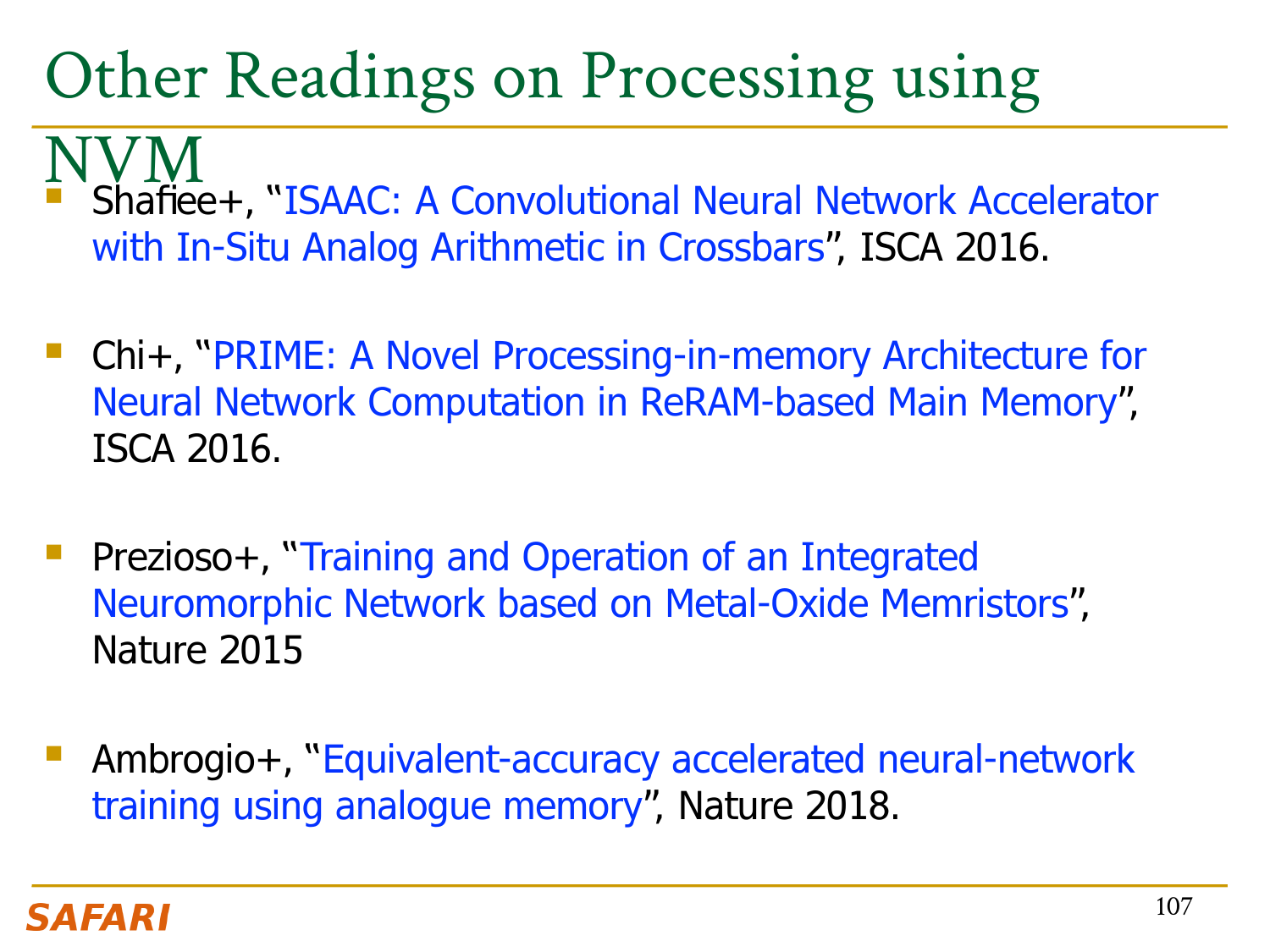

# Other Readings on Processing using NVM
Shafiee+, “ISAAC: A Convolutional Neural Network Accelerator with In-Situ Analog Arithmetic in Crossbars”, ISCA 2016.

Chi+, “PRIME: A Novel Processing-in-memory Architecture for Neural Network Computation in ReRAM-based Main Memory”, ISCA 2016.

Prezioso+, “Training and Operation of an Integrated Neuromorphic Network based on Metal-Oxide Memristors”, Nature 2015

Ambrogio+, “Equivalent-accuracy accelerated neural-network training using analogue memory”, Nature 2018.

107